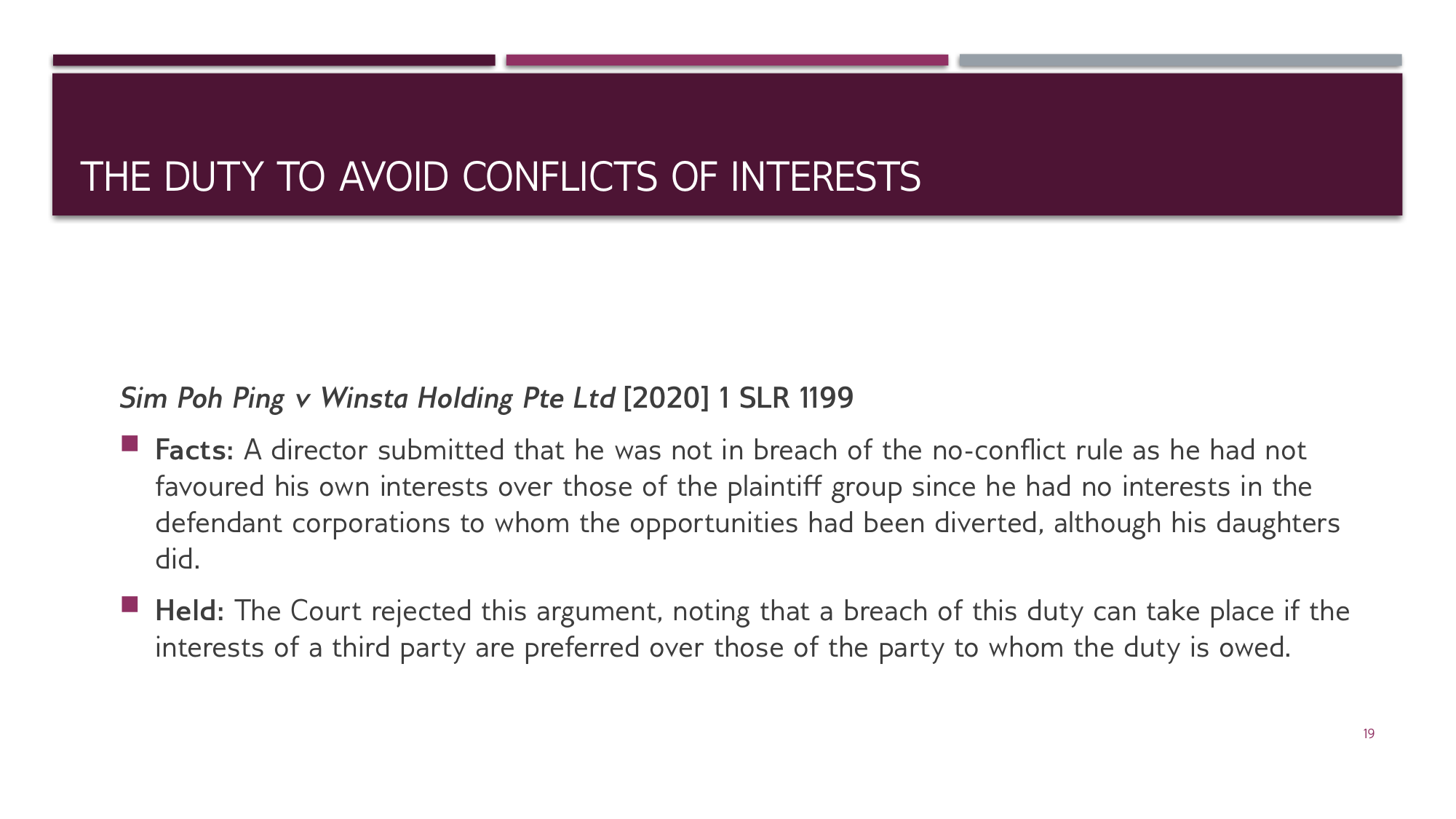

# The Duty to Avoid Conflicts of Interests
Sim Poh Ping v Winsta Holding Pte Ltd [2020] 1 SLR 1199
Facts: A director submitted that he was not in breach of the no-conflict rule as he had not favoured his own interests over those of the plaintiff group since he had no interests in the defendant corporations to whom the opportunities had been diverted, although his daughters did.
Held: The Court rejected this argument, noting that a breach of this duty can take place if the interests of a third party are preferred over those of the party to whom the duty is owed.
19